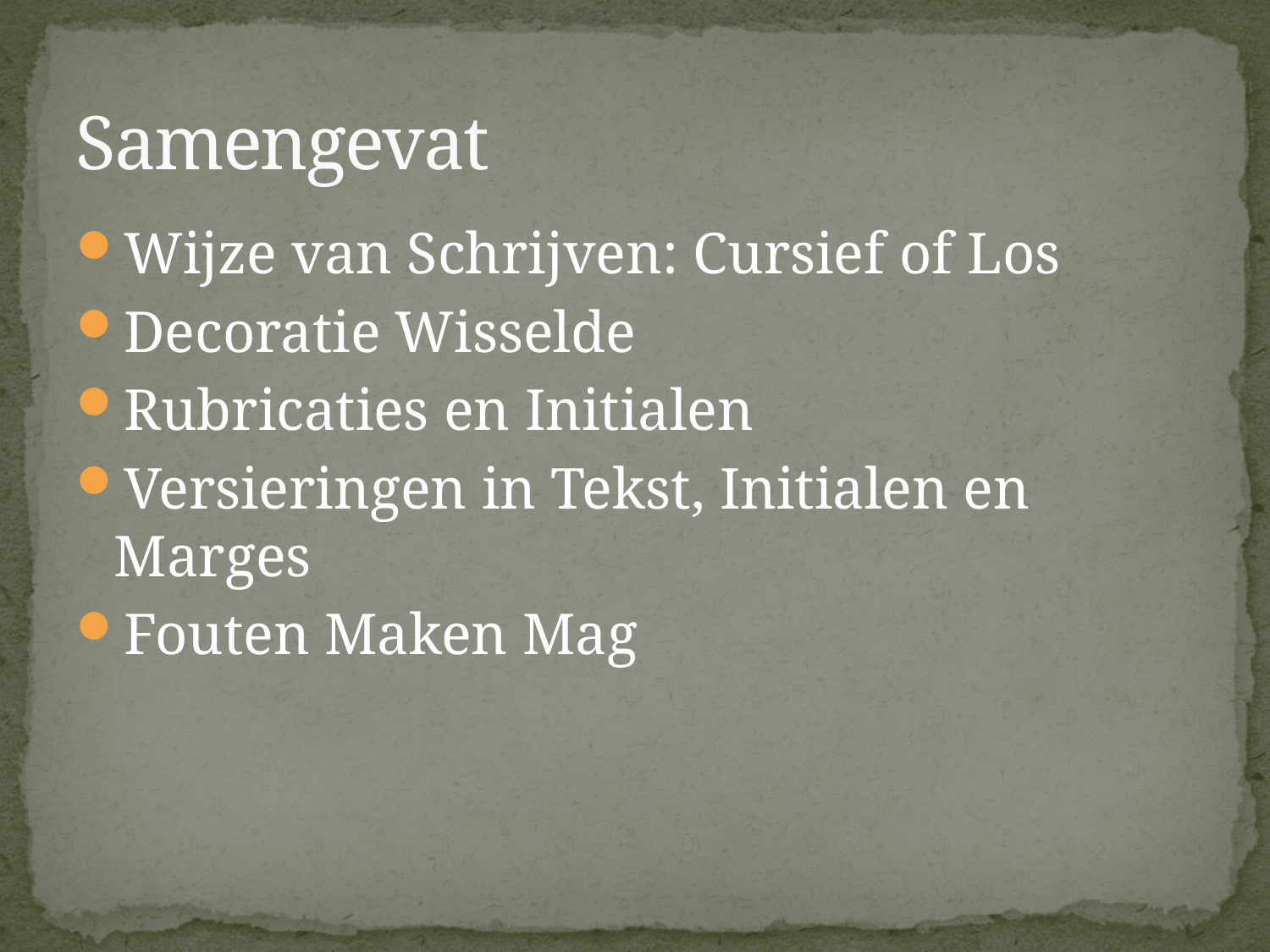

# Samengevat
Wijze van Schrijven: Cursief of Los
Decoratie Wisselde
Rubricaties en Initialen
Versieringen in Tekst, Initialen en Marges
Fouten Maken Mag